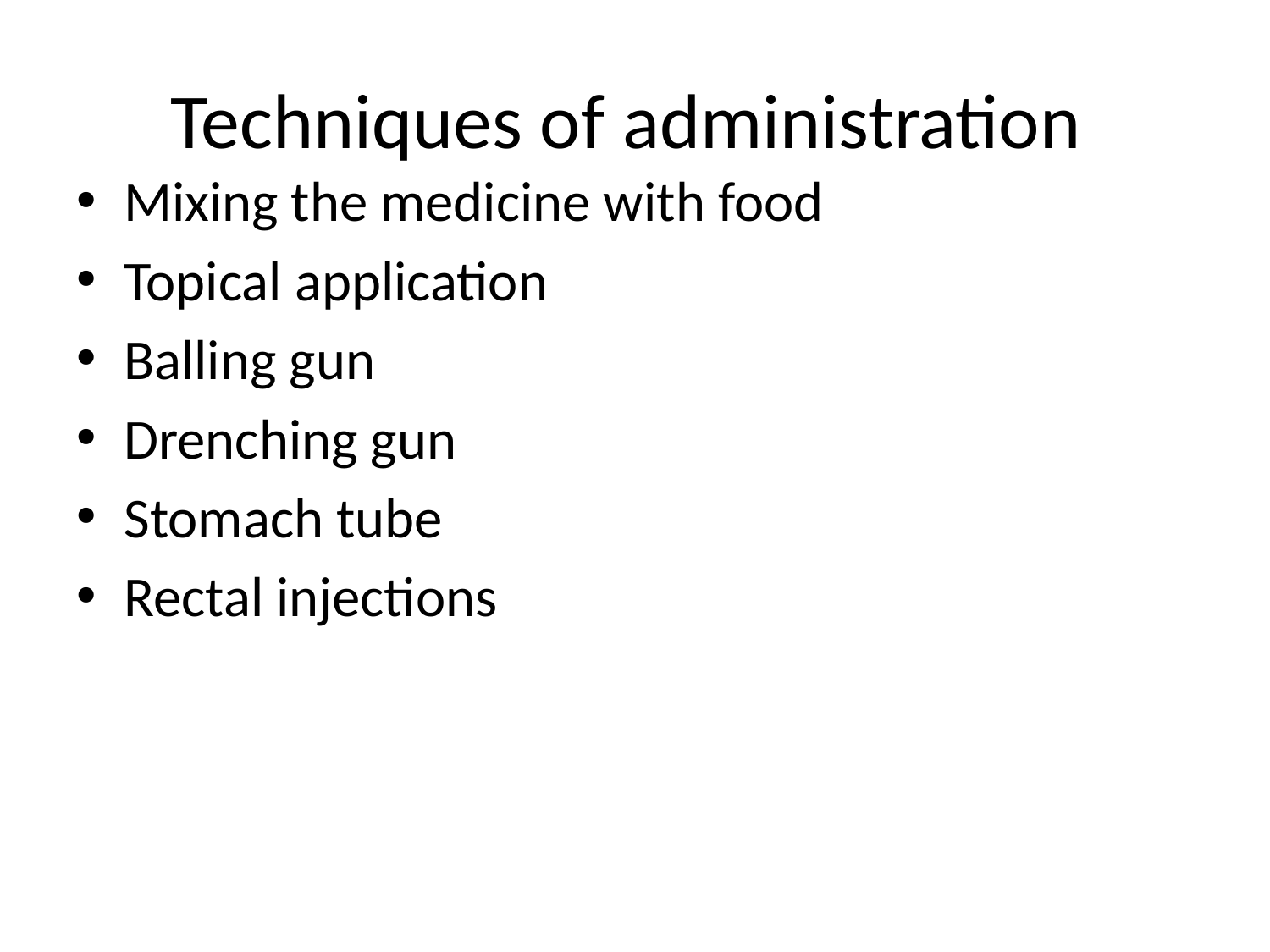

# Techniques of administration
Mixing the medicine with food
Topical application
Balling gun
Drenching gun
Stomach tube
Rectal injections